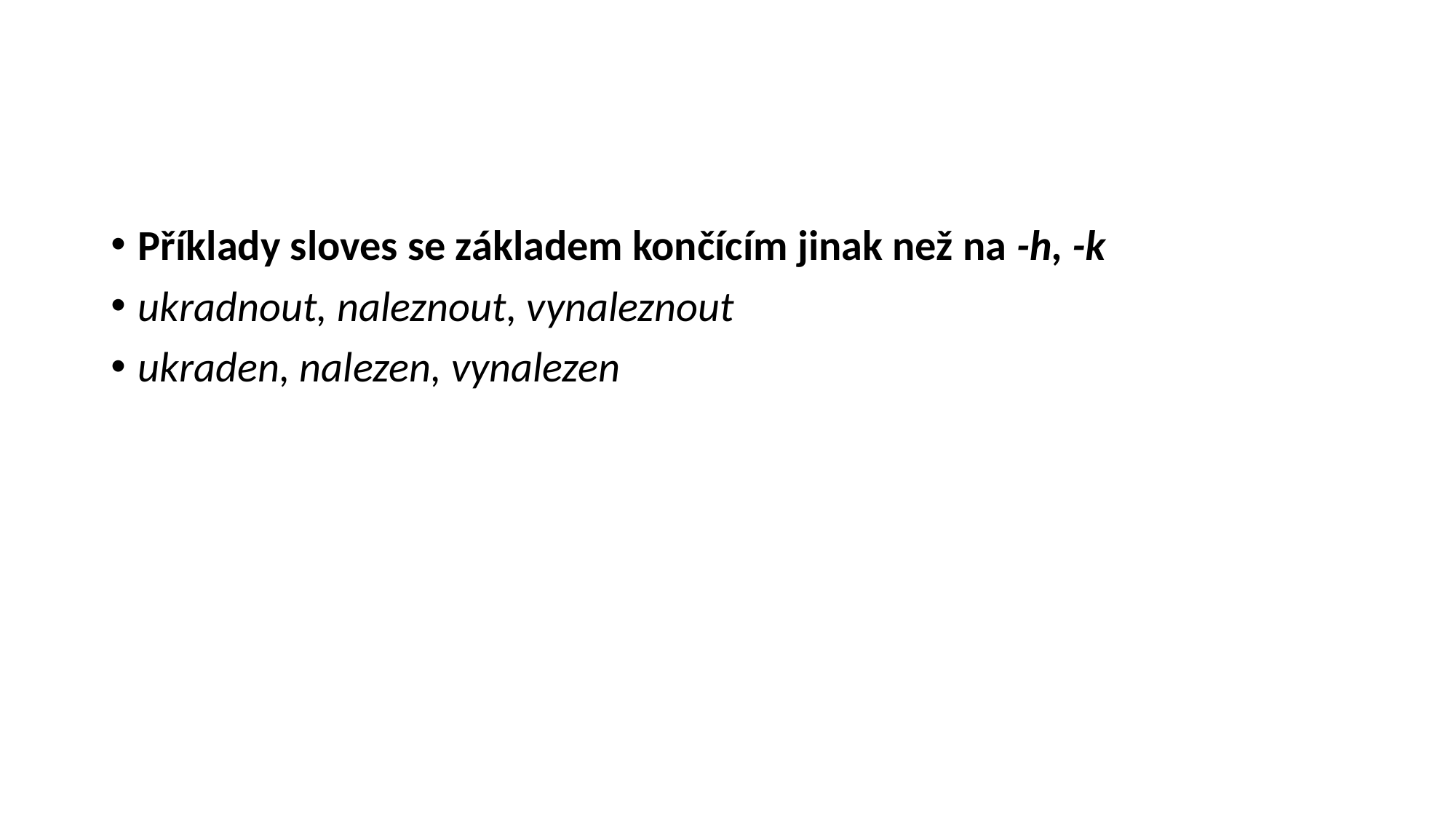

#
Příklady sloves se základem končícím jinak než na -h, -k
ukradnout, naleznout, vynaleznout
ukraden, nalezen, vynalezen